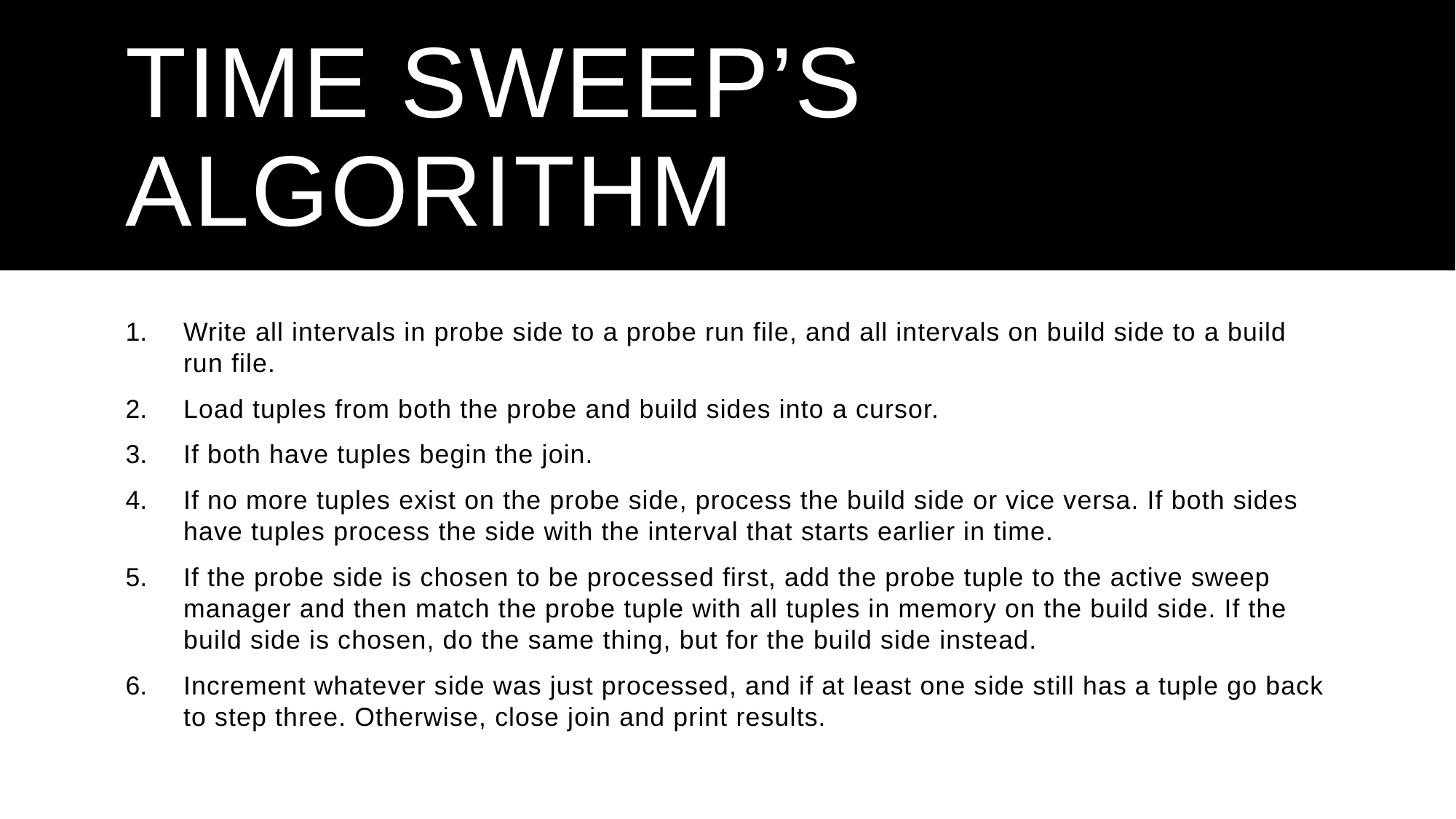

# Time Sweep’s Algorithm
Write all intervals in probe side to a probe run file, and all intervals on build side to a build run file.
Load tuples from both the probe and build sides into a cursor.
If both have tuples begin the join.
If no more tuples exist on the probe side, process the build side or vice versa. If both sides have tuples process the side with the interval that starts earlier in time.
If the probe side is chosen to be processed first, add the probe tuple to the active sweep manager and then match the probe tuple with all tuples in memory on the build side. If the build side is chosen, do the same thing, but for the build side instead.
Increment whatever side was just processed, and if at least one side still has a tuple go back to step three. Otherwise, close join and print results.